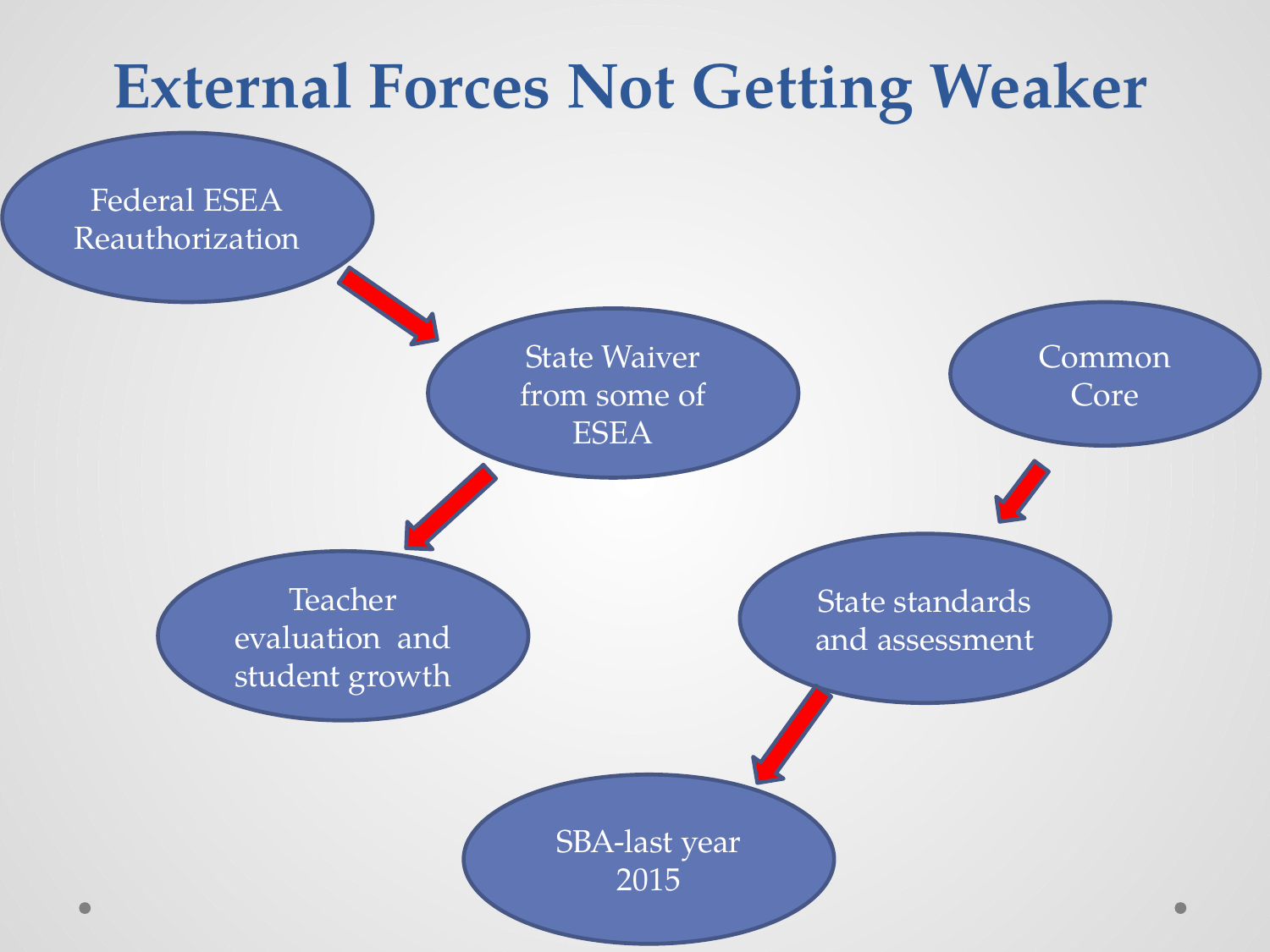

# External Forces Not Getting Weaker
Federal ESEA Reauthorization

Common Core
State Waiver
from some of ESEA

State standards and assessment
Teacher evaluation  and student growth

SBA-last year 2015